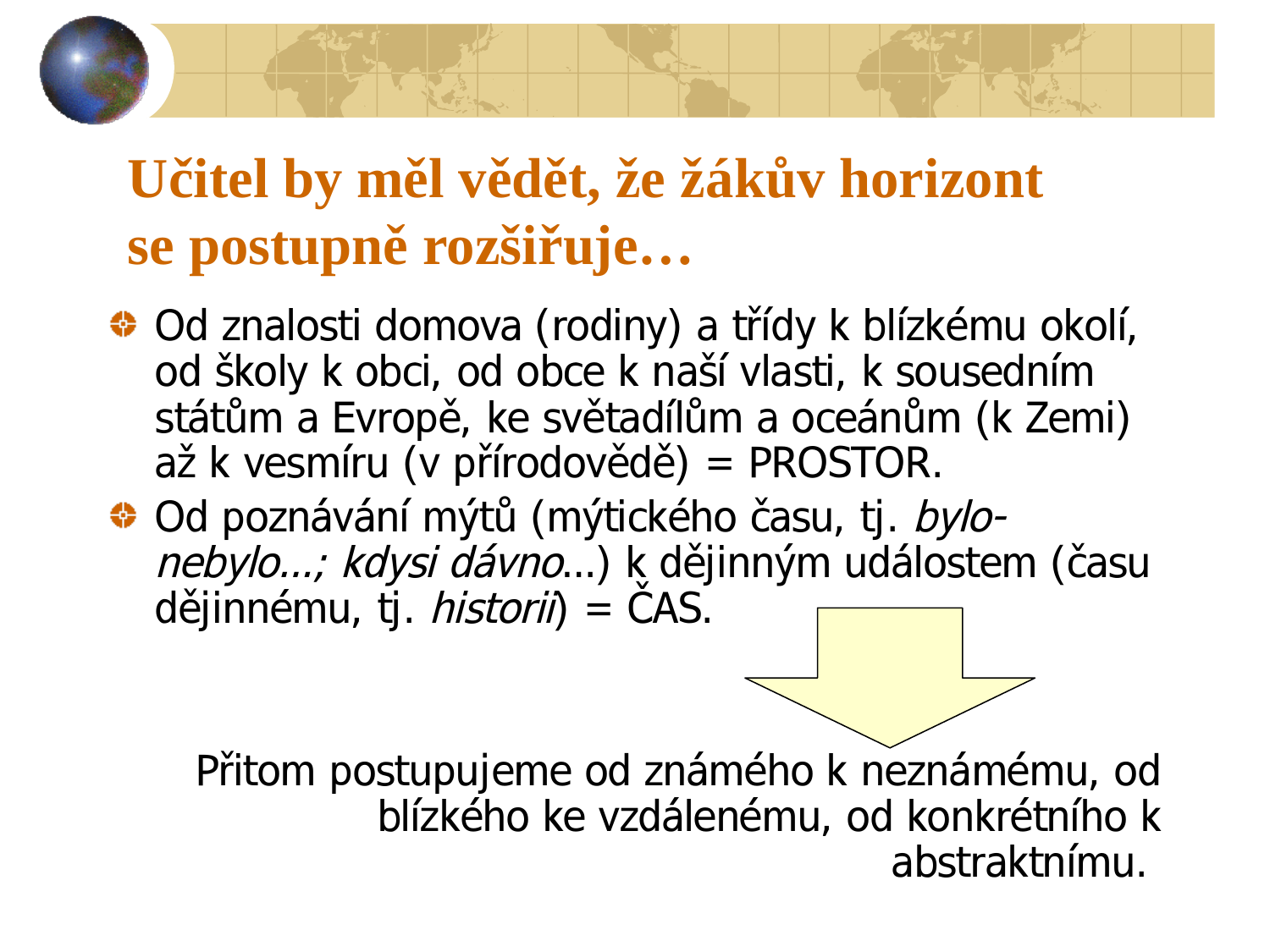

# Učitel by měl vědět, že žákův horizont se postupně rozšiřuje…
Od znalosti domova (rodiny) a třídy k blízkému okolí, od školy k obci, od obce k naší vlasti, k sousedním státům a Evropě, ke světadílům a oceánům (k Zemi) až k vesmíru (v přírodovědě) = PROSTOR.
Od poznávání mýtů (mýtického času, tj. bylo-nebylo…; kdysi dávno…) k dějinným událostem (času dějinnému, tj. historii) = ČAS.

Přitom postupujeme od známého k neznámému, od blízkého ke vzdálenému, od konkrétního k abstraktnímu.